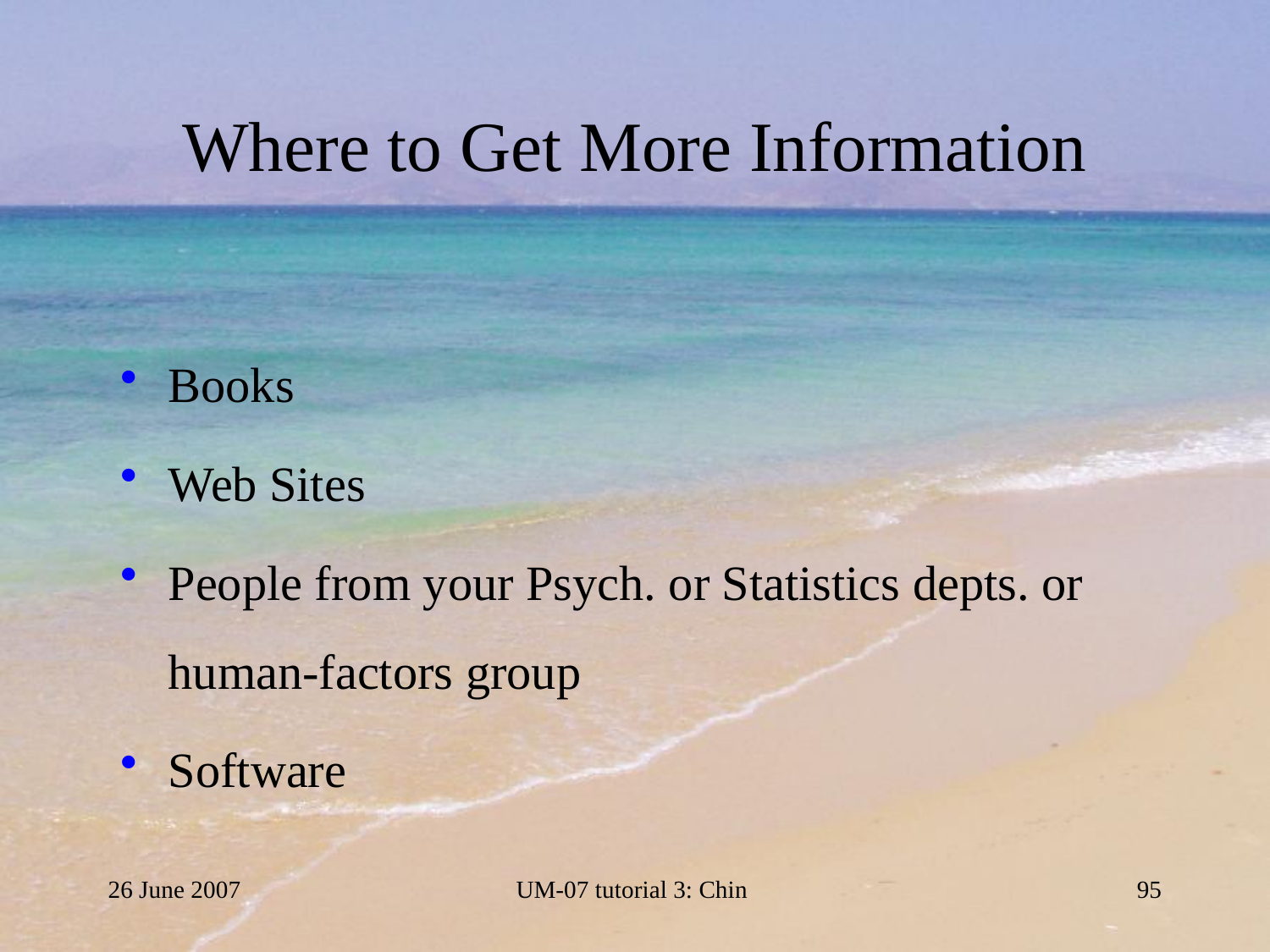

# Where to Get More Information
Books
Web Sites
People from your Psych. or Statistics depts. or human-factors group
Software
26 June 2007
UM-07 tutorial 3: Chin
95